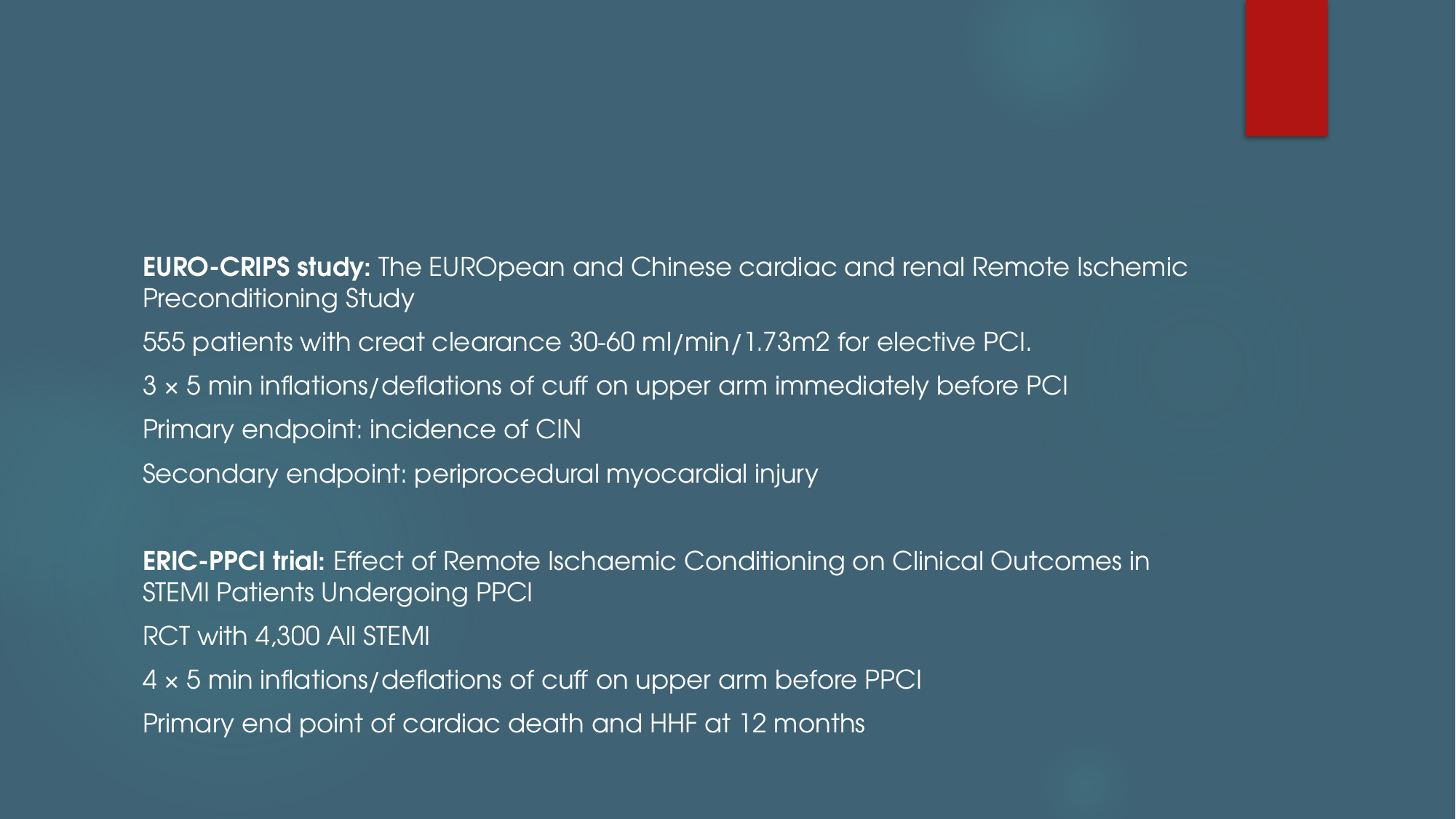

#
EURO-CRIPS study: The EUROpean and Chinese cardiac and renal Remote Ischemic Preconditioning Study
555 patients with creat clearance 30-60 ml/min/1.73m2 for elective PCI.
3 × 5 min inflations/deflations of cuff on upper arm immediately before PCI
Primary endpoint: incidence of CIN
Secondary endpoint: periprocedural myocardial injury

ERIC‑PPCI trial: Effect of Remote Ischaemic Conditioning on Clinical Outcomes in STEMI Patients Undergoing PPCI
RCT with 4,300 All STEMI
4 × 5 min inflations/deflations of cuff on upper arm before PPCI
Primary end point of cardiac death and HHF at 12 months